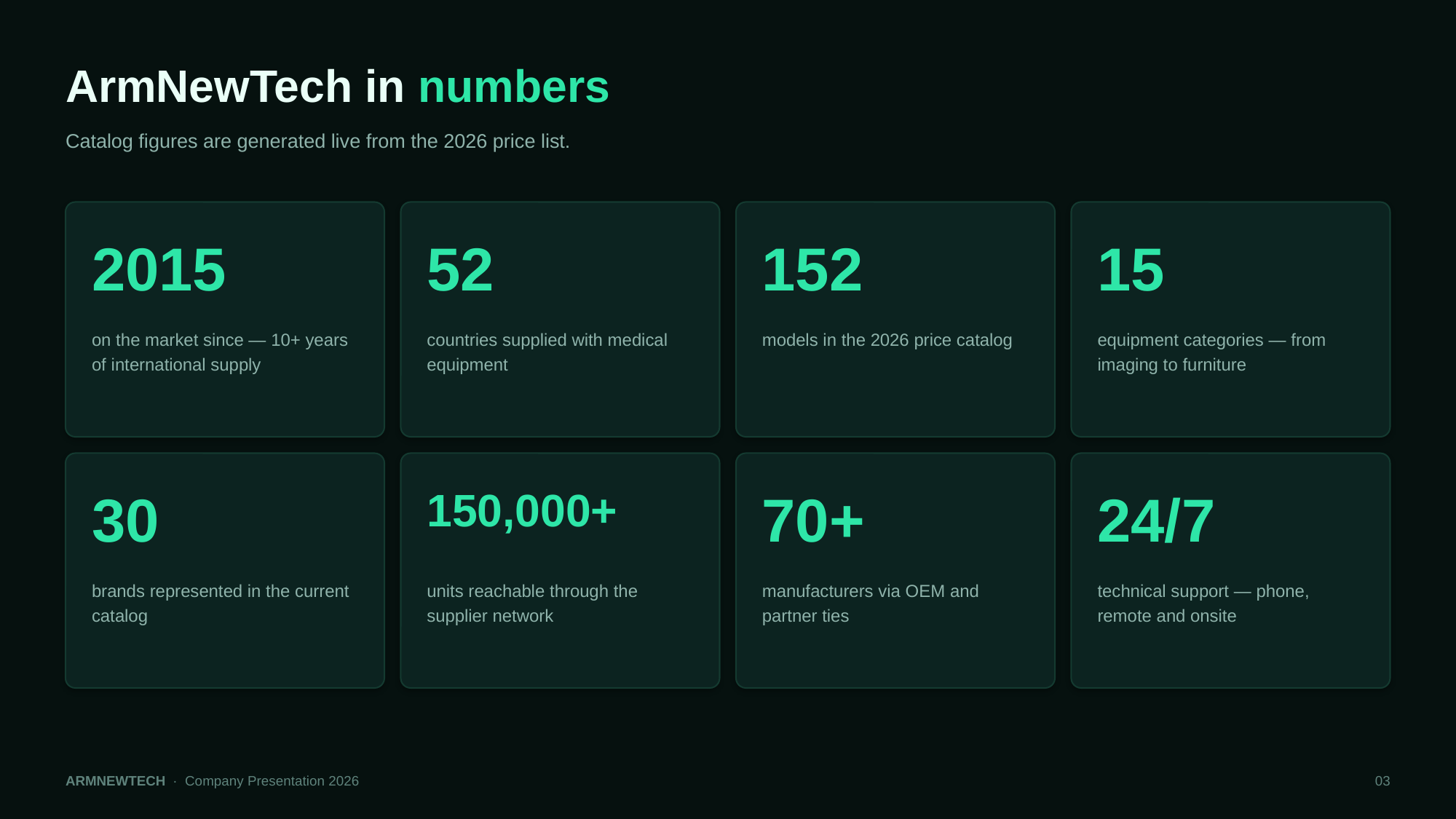

ArmNewTech in numbers
Catalog figures are generated live from the 2026 price list.

2015
52
152
15
on the market since — 10+ years of international supply
countries supplied with medical equipment
models in the 2026 price catalog
equipment categories — from imaging to furniture

30
150,000+
70+
24/7
brands represented in the current catalog
units reachable through the supplier network
manufacturers via OEM and partner ties
technical support — phone, remote and onsite
ARMNEWTECH  ·  Company Presentation 2026
03